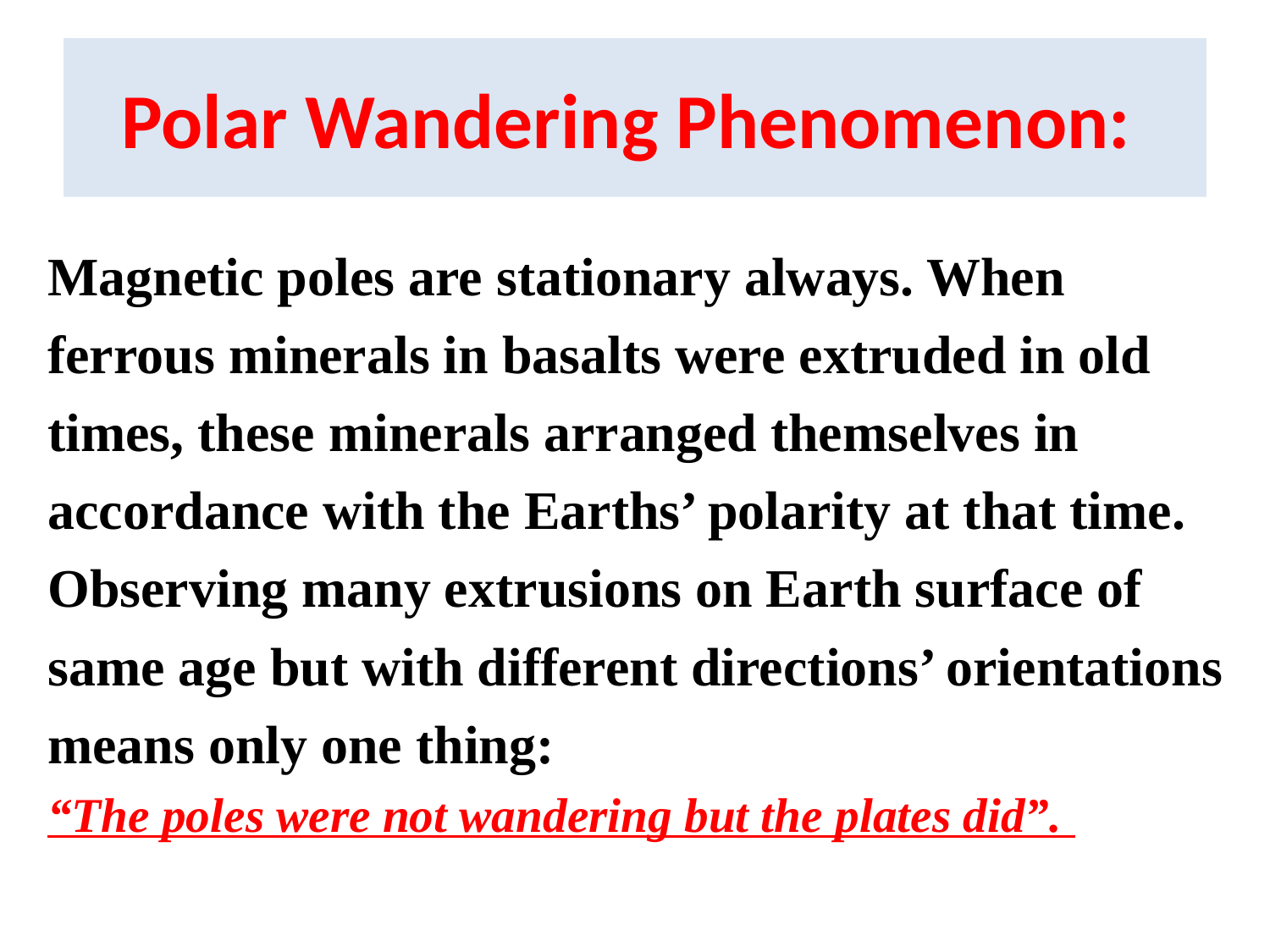

# Polar Wandering Phenomenon:
Magnetic poles are stationary always. When ferrous minerals in basalts were extruded in old times, these minerals arranged themselves in accordance with the Earths’ polarity at that time. Observing many extrusions on Earth surface of same age but with different directions’ orientations means only one thing:
“The poles were not wandering but the plates did”.